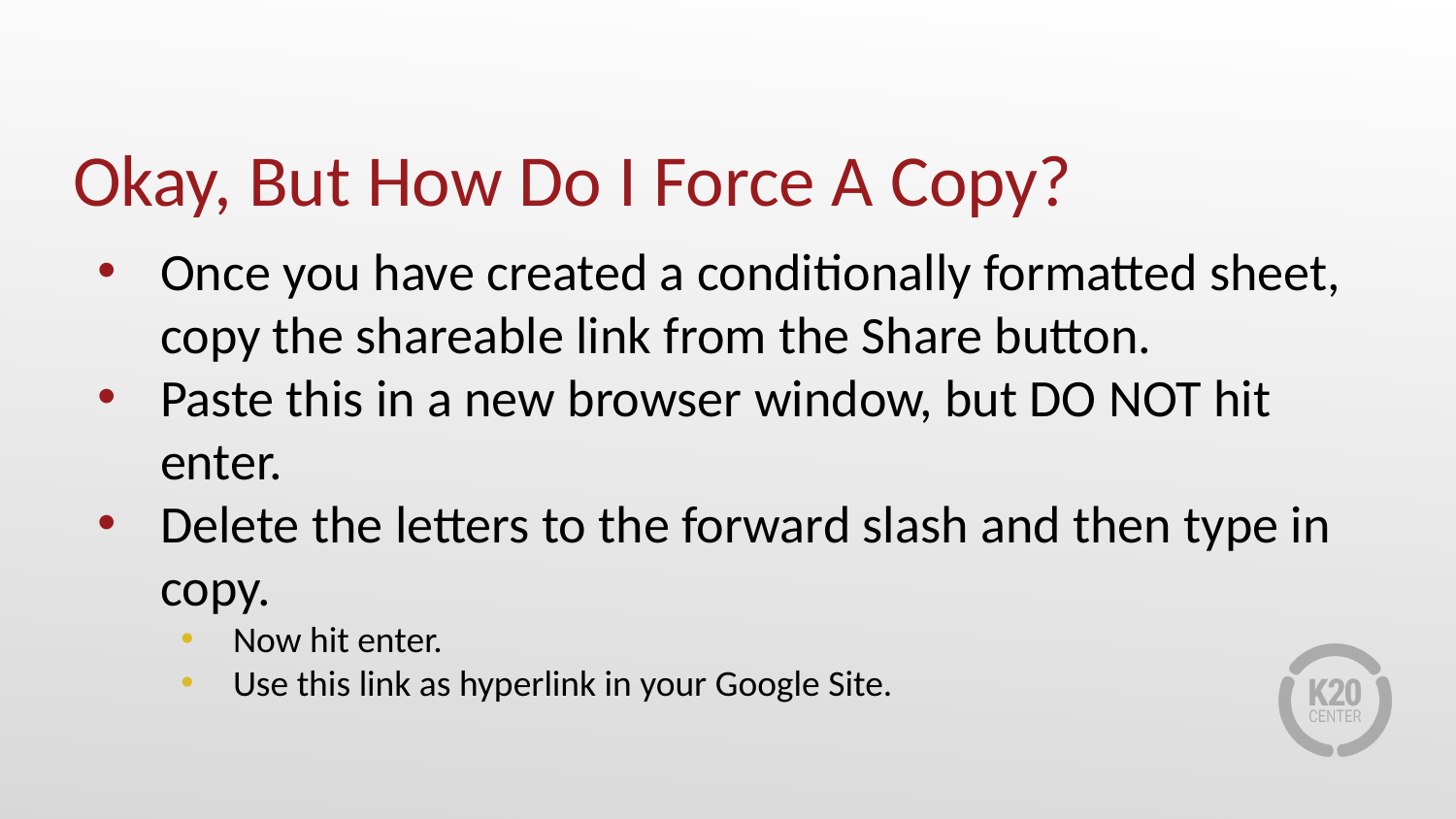

# Okay, But How Do I Force A Copy?
Once you have created a conditionally formatted sheet, copy the shareable link from the Share button.
Paste this in a new browser window, but DO NOT hit enter.
Delete the letters to the forward slash and then type in copy.
Now hit enter.
Use this link as hyperlink in your Google Site.